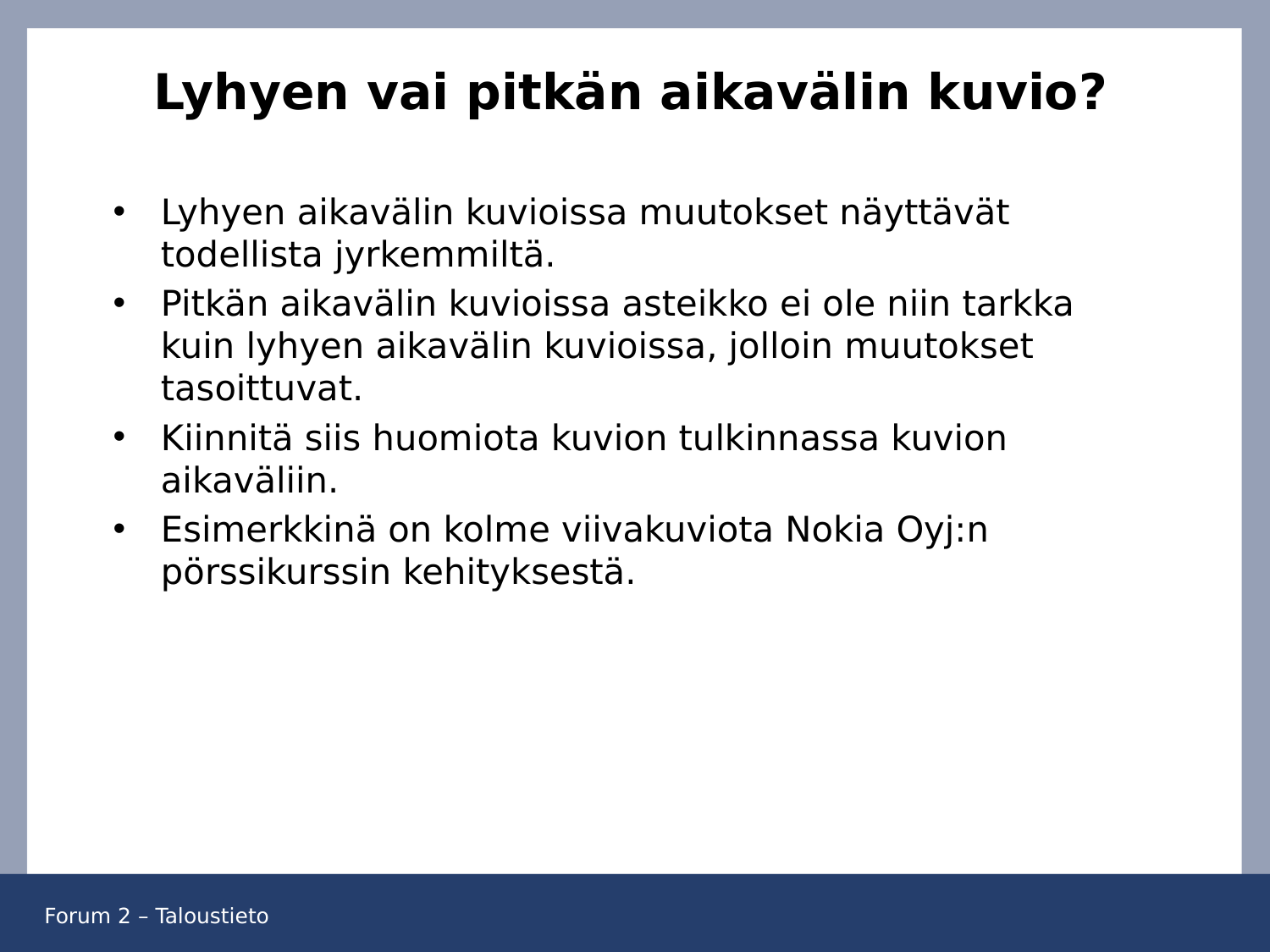

# Lyhyen vai pitkän aikavälin kuvio?
Lyhyen aikavälin kuvioissa muutokset näyttävät todellista jyrkemmiltä.
Pitkän aikavälin kuvioissa asteikko ei ole niin tarkka kuin lyhyen aikavälin kuvioissa, jolloin muutokset tasoittuvat.
Kiinnitä siis huomiota kuvion tulkinnassa kuvion aikaväliin.
Esimerkkinä on kolme viivakuviota Nokia Oyj:n pörssikurssin kehityksestä.